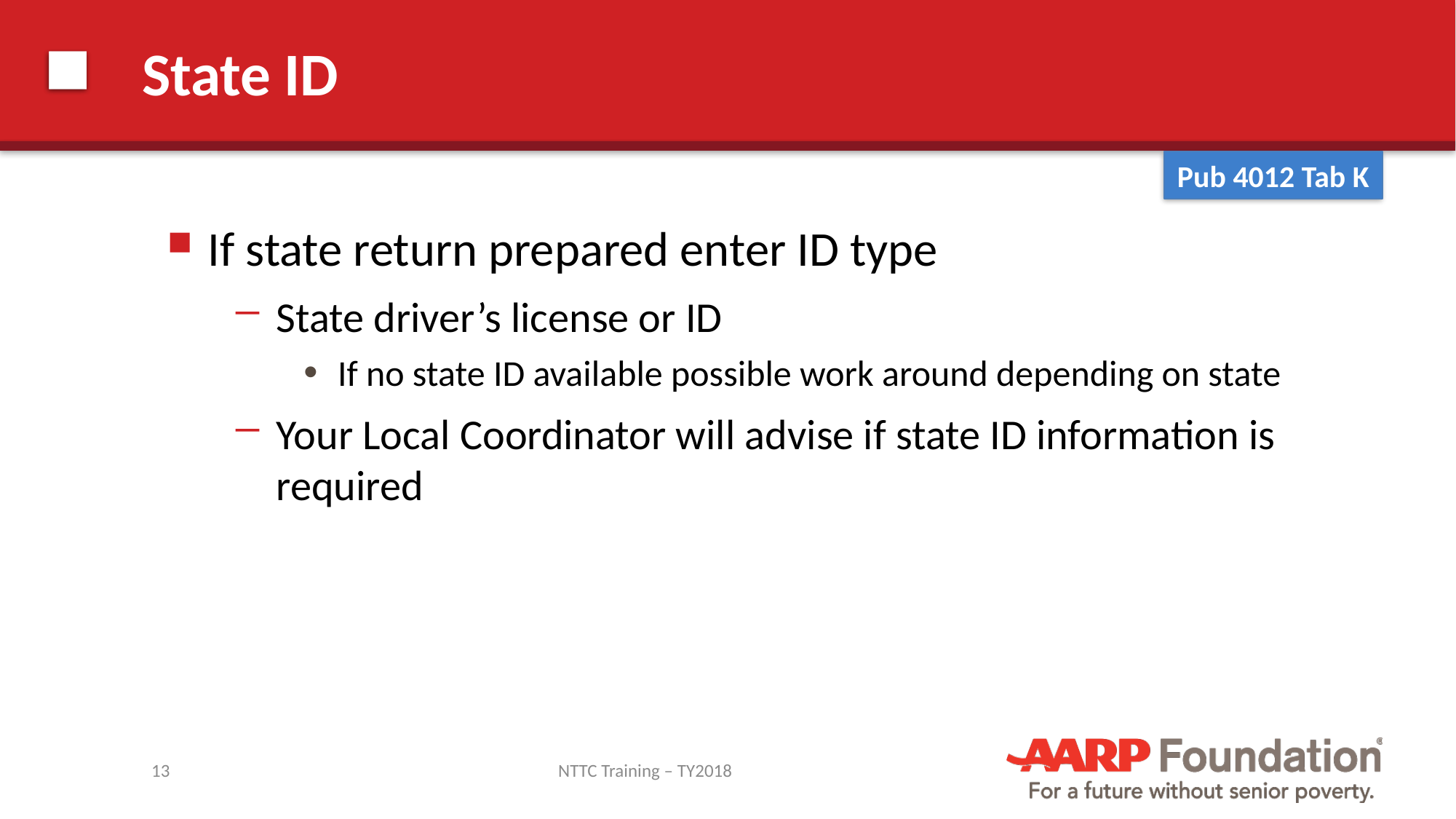

# State ID
Pub 4012 Tab K
If state return prepared enter ID type
State driver’s license or ID
If no state ID available possible work around depending on state
Your Local Coordinator will advise if state ID information is required

13
NTTC Training – TY2018